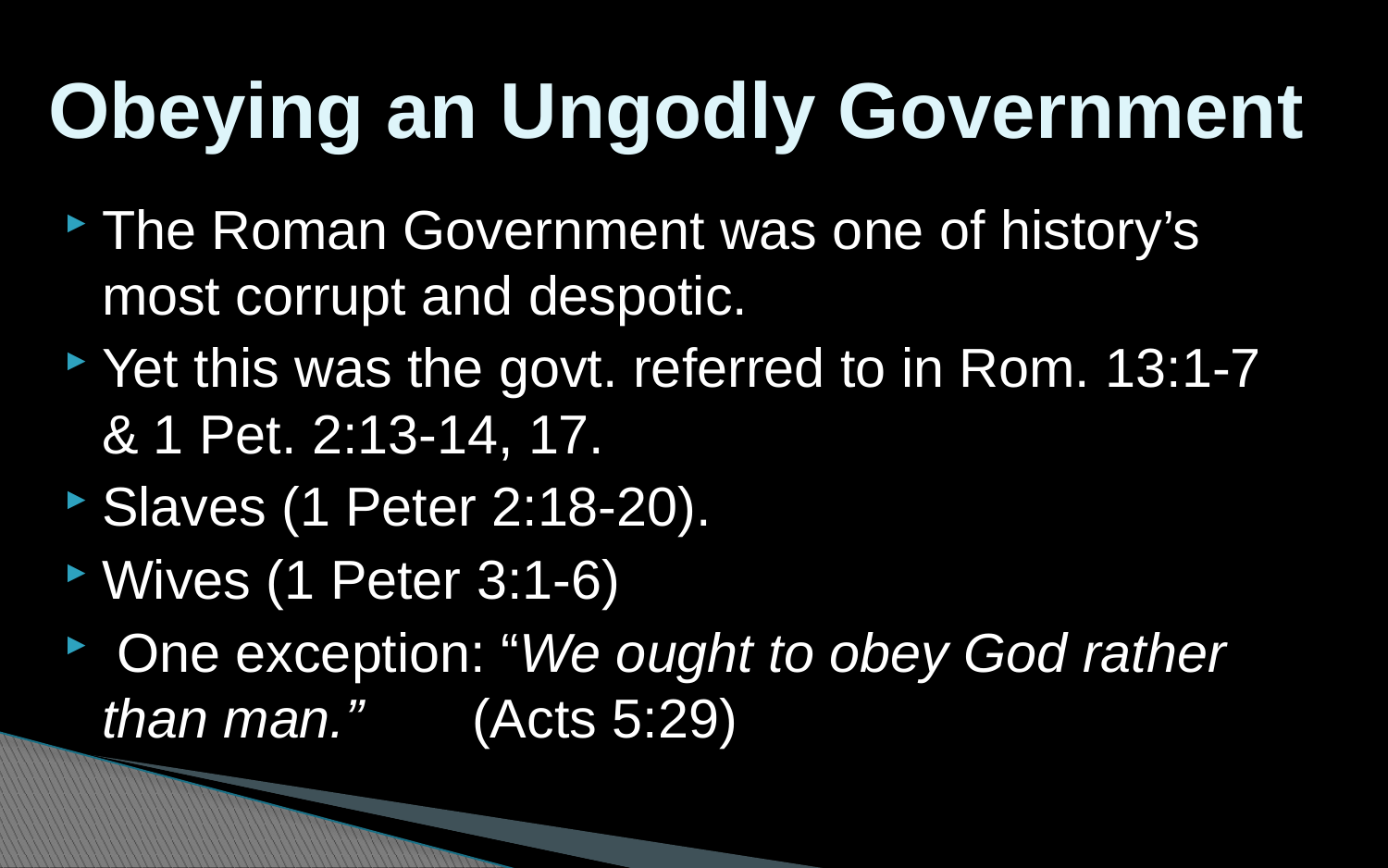

# Obeying an Ungodly Government
The Roman Government was one of history’s most corrupt and despotic.
Yet this was the govt. referred to in Rom. 13:1-7 & 1 Pet. 2:13-14, 17.
Slaves (1 Peter 2:18-20).
Wives (1 Peter 3:1-6)
 One exception: “We ought to obey God rather than man.”	(Acts 5:29)